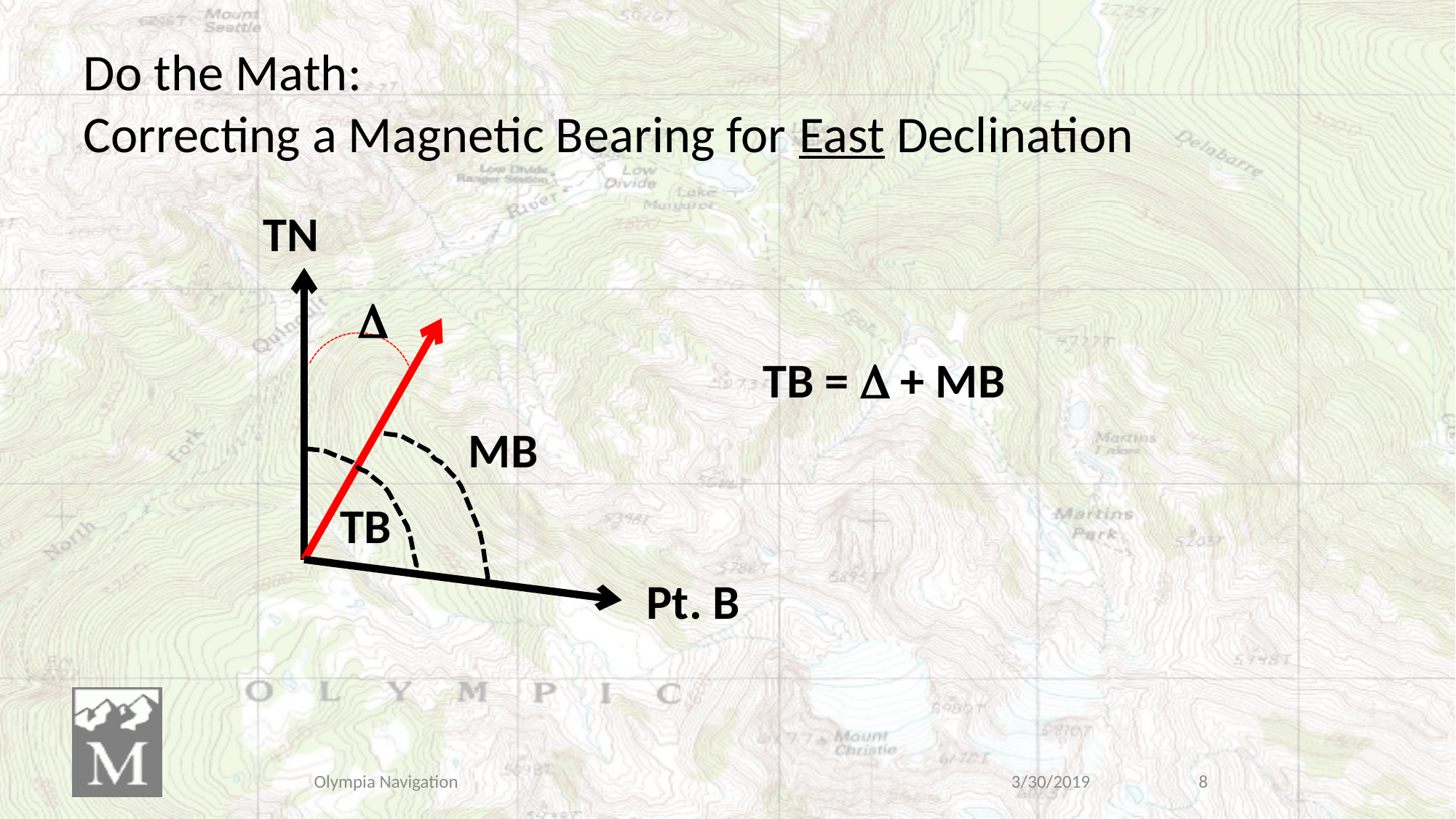

# Do the Math: Correcting a Magnetic Bearing for East Declination
TN
Δ

MB

Pt. B
TB = Δ + MB
TB
Olympia Navigation
3/30/2019
8